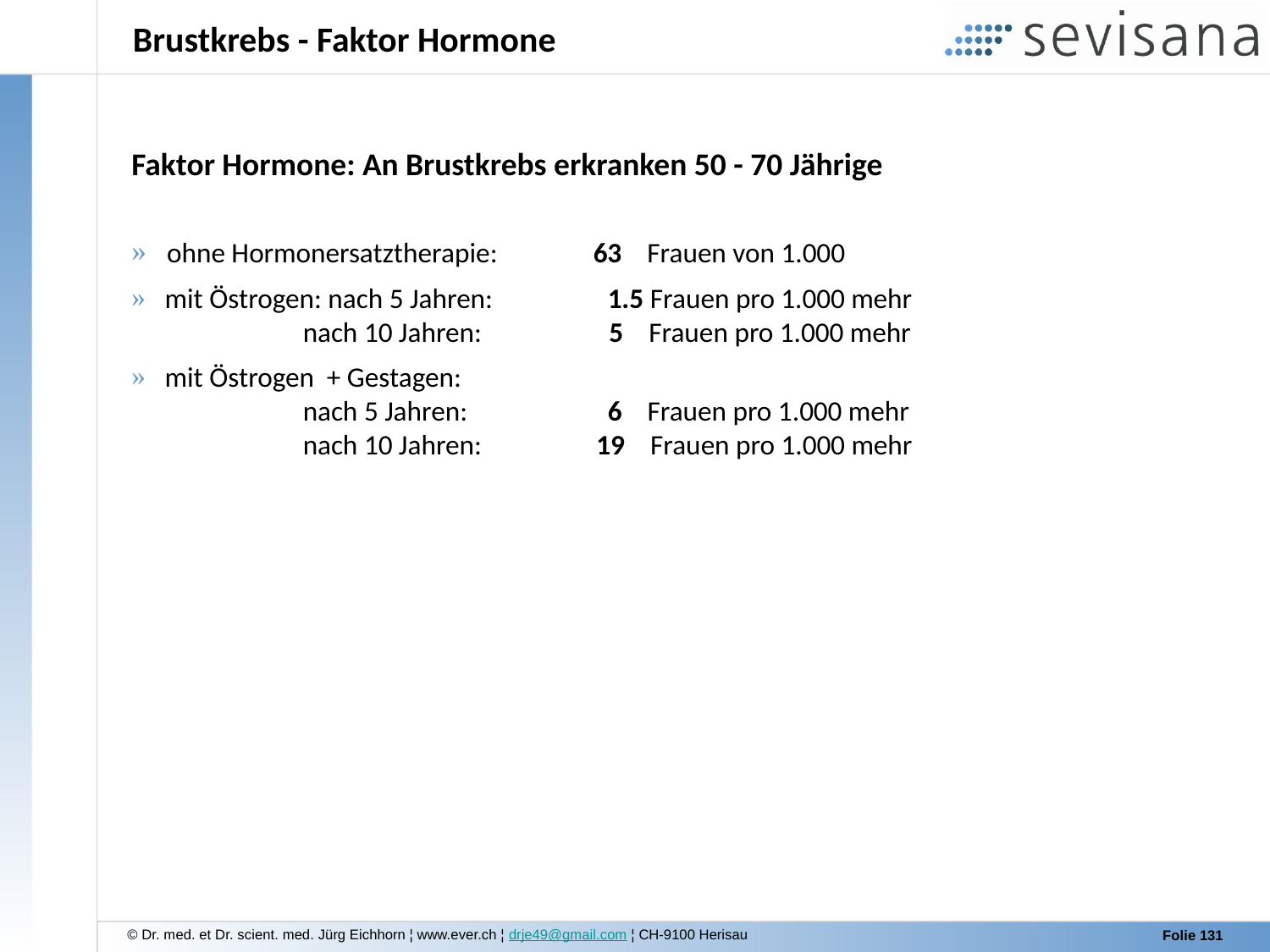

Brustkrebs - Faktor Hormone
Faktor Hormone: An Brustkrebs erkranken 50 - 70 Jährige
   ohne Hormonersatztherapie:               63    Frauen von 1.000
   mit Östrogen: nach 5 Jahren:                  1.5 Frauen pro 1.000 mehr
                           nach 10 Jahren:                    5    Frauen pro 1.000 mehr
   mit Östrogen  + Gestagen:
                           nach 5 Jahren:                      6    Frauen pro 1.000 mehr
                           nach 10 Jahren:                  19    Frauen pro 1.000 mehr